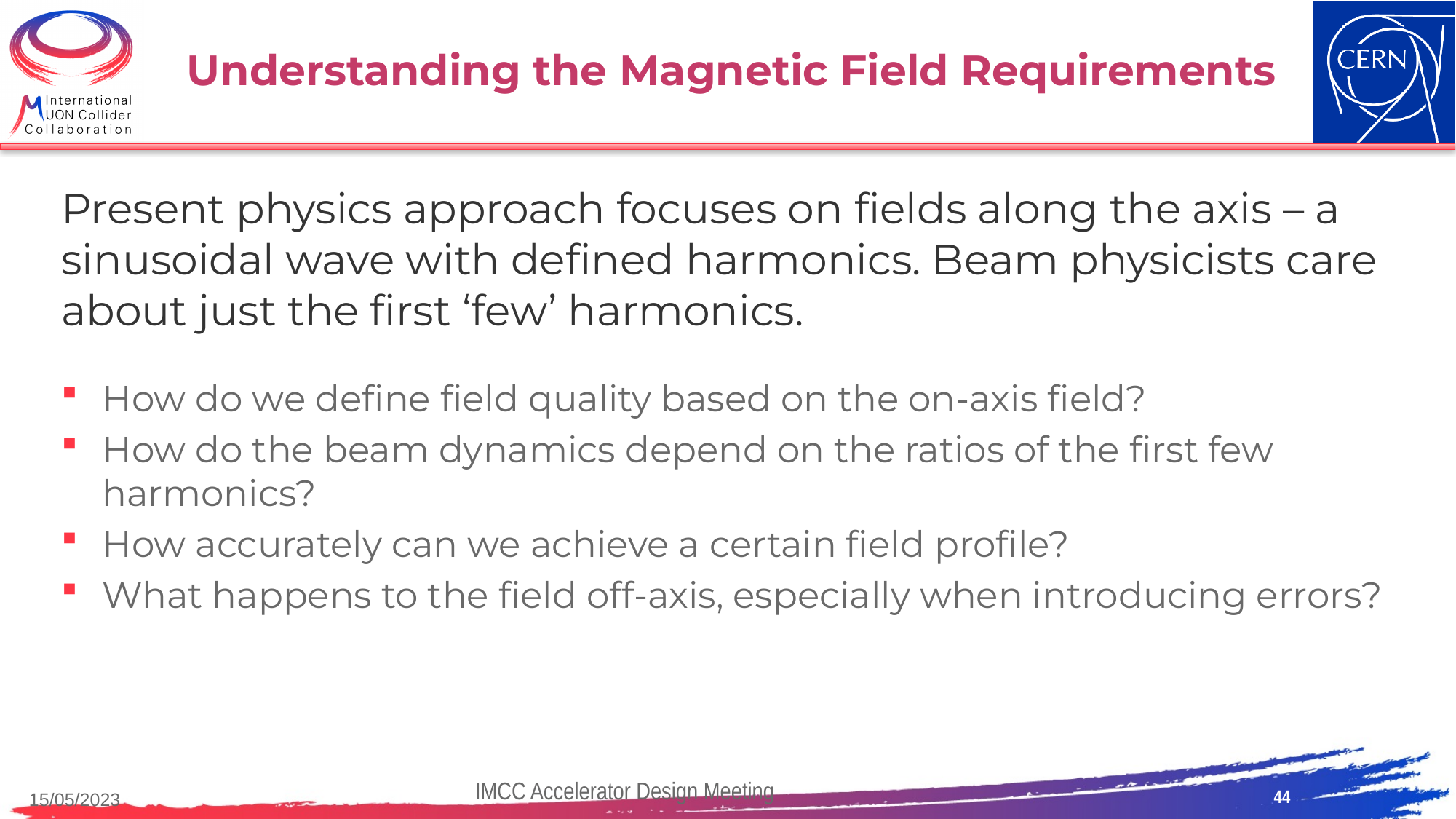

# Understanding the Magnetic Field Requirements
Present physics approach focuses on fields along the axis – a sinusoidal wave with defined harmonics. Beam physicists care about just the first ‘few’ harmonics.

How do we define field quality based on the on-axis field?
How do the beam dynamics depend on the ratios of the first few harmonics?
How accurately can we achieve a certain field profile?
What happens to the field off-axis, especially when introducing errors?

44
IMCC Accelerator Design Meeting
15/05/2023